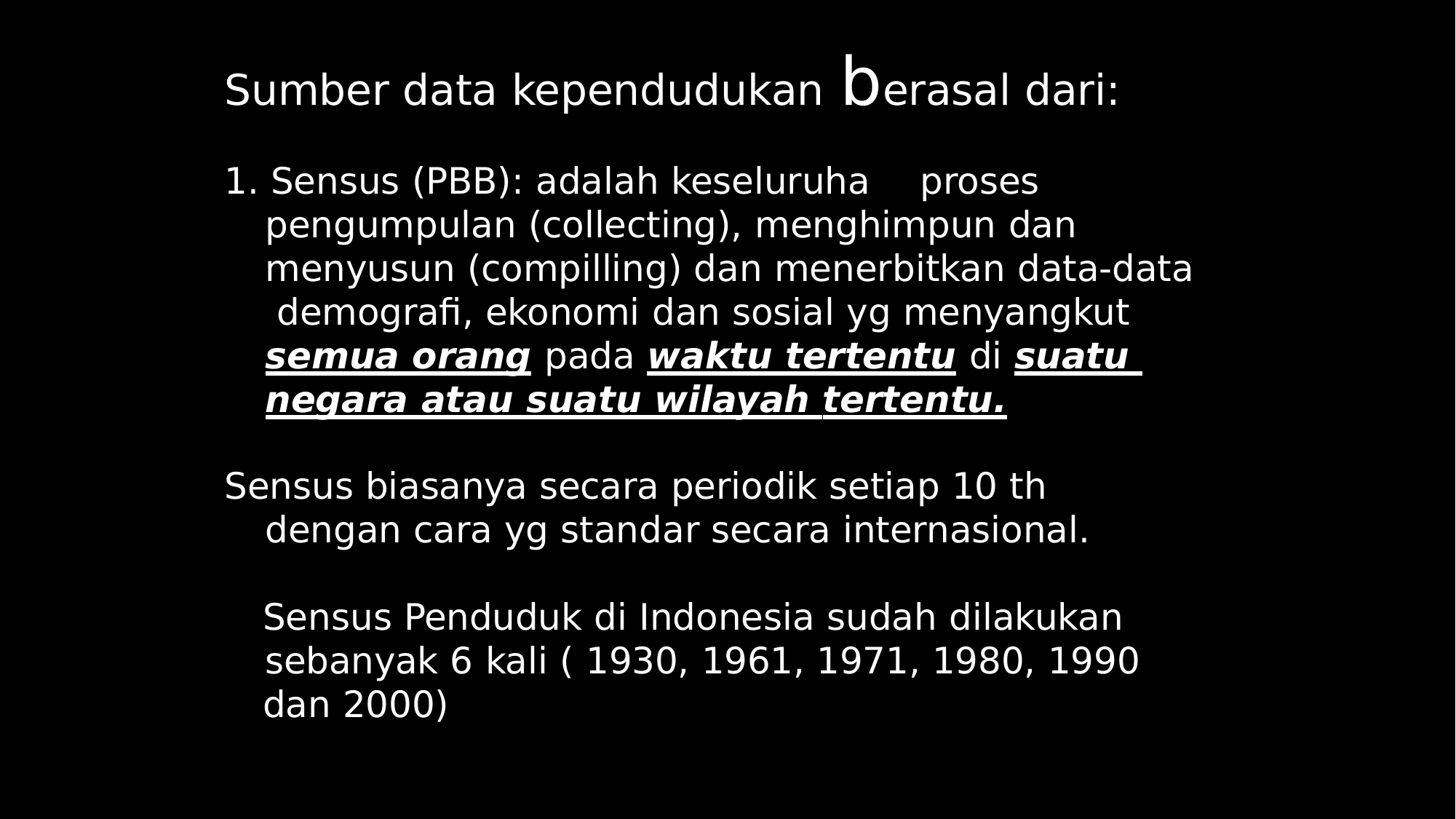

# Sumber data kependudukan berasal dari:
1. Sensus (PBB): adalah keseluruha	proses  pengumpulan (collecting), menghimpun dan  menyusun (compilling) dan menerbitkan data-data  demografi, ekonomi dan sosial yg menyangkut  semua orang pada waktu tertentu di suatu  negara atau suatu wilayah tertentu.

Sensus biasanya secara periodik setiap 10 th  dengan cara yg standar secara internasional.

Sensus Penduduk di Indonesia sudah dilakukan  sebanyak 6 kali ( 1930, 1961, 1971, 1980, 1990
dan 2000)